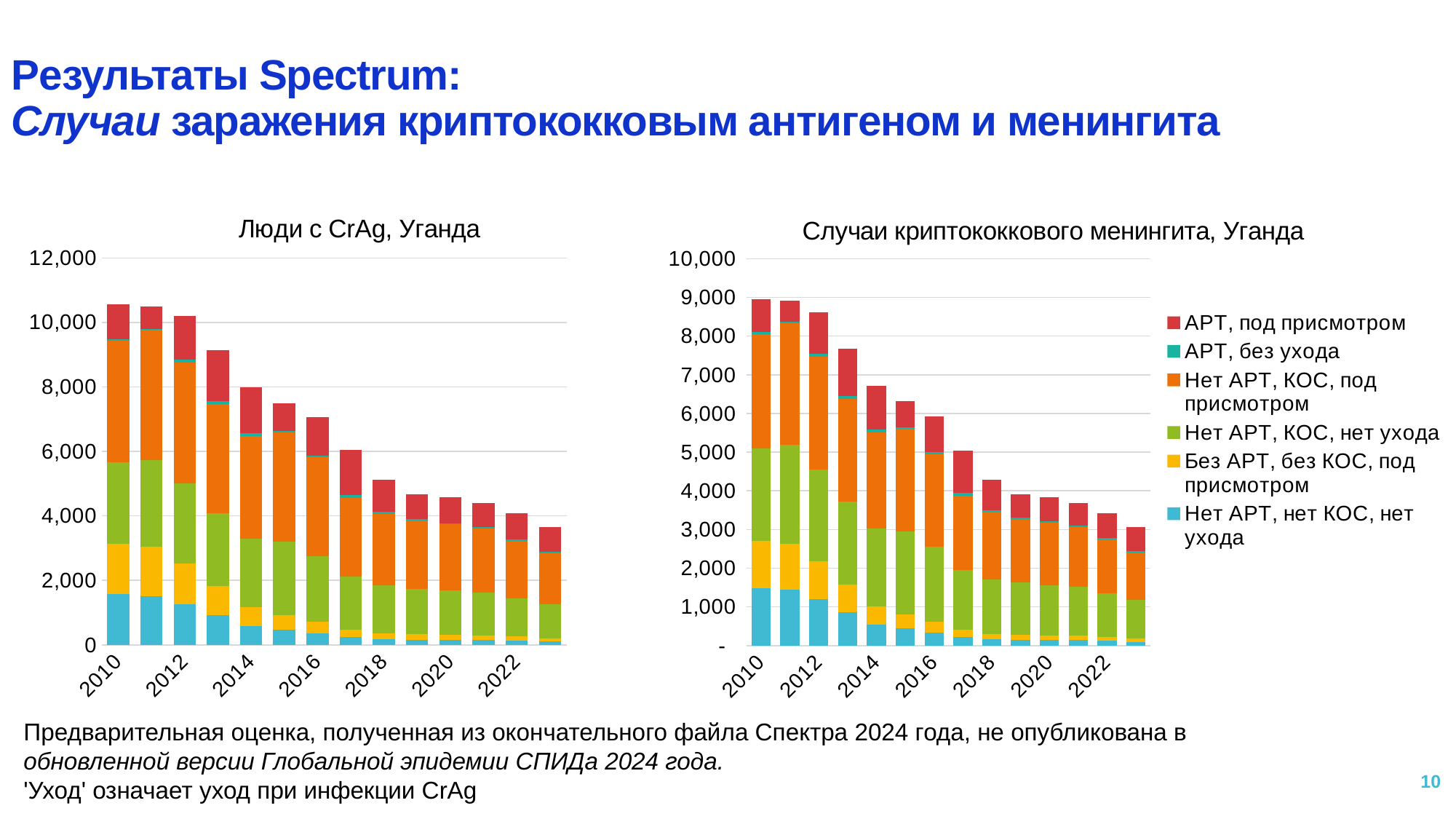

Результаты Spectrum:
Случаи заражения криптококковым антигеном и менингита

### Chart: Люди с CrAg, Уганда

| Category | Нет АРТ, нет КОС, нет ухода | Без АРТ, без КОС, под присмотром | Нет АРТ, КОС, нет ухода | Нет АРТ, КОС, под присмотром | АРТ, без ухода | АРТ, под присмотром |
|---|---|---|---|---|---|---|
| 2010 | 1567.4417772412282 | 1567.4417772412282 | 2518.1972706750175 | 3777.295906012526 | 56.828111113499986 | 1079.7341111564997 |
| 2011 | 1516.8053981288126 | 1516.8053981288126 | 2692.94583914095 | 4039.418758711424 | 36.66348126450001 | 696.6061440255002 |
| 2012 | 1257.1833095341576 | 1257.1833095341576 | 2499.9174984406745 | 3749.876247661011 | 71.798264967 | 1364.1670343729998 |
| 2013 | 914.1366677128101 | 914.1366677128101 | 2260.091813085752 | 3390.137719628628 | 82.892687973 | 1574.9610714869998 |
| 2014 | 581.0041428682189 | 581.0041428682189 | 2128.0652006214254 | 3192.0978009321375 | 75.49906650299998 | 1434.4822635569997 |
| 2015 | 463.8261957210577 | 463.8261957210577 | 2263.667700847154 | 3395.501551270731 | 45.104249958 | 856.9807492019999 |
| 2016 | 356.0763605602757 | 356.0763605602757 | 2038.8605754317796 | 3058.2908631476694 | 62.8779185895 | 1194.6804532004999 |
| 2017 | 234.43241360040568 | 234.43241360040568 | 1637.7310382116757 | 2456.5965573175135 | 73.9894761675 | 1405.8000471824998 |
| 2018 | 177.5728905485078 | 177.5728905485078 | 1484.376111213194 | 2226.5641668197904 | 52.993603923 | 1006.878474537 |
| 2019 | 163.9164784701057 | 163.9164784701057 | 1411.9296487759157 | 2117.8944731638735 | 40.075241167499996 | 761.4295821824999 |
| 2020 | 153.72178436959888 | 153.72178436959888 | 1369.4888158923206 | 2054.2332238384806 | 41.808643549500005 | 794.3642274404999 |
| 2021 | 148.39901281359465 | 148.39901281359465 | 1322.3259702011244 | 1983.4889553016862 | 39.7900065825 | 756.0101250674999 |
| 2022 | 128.54665171039593 | 128.54665171039593 | 1189.4232557196833 | 1784.1348835795247 | 42.4991350485 | 807.4835659215 |
| 2023 | 102.83734226992934 | 102.83734226992934 | 1052.8283186880565 | 1579.2424780320846 | 41.16668275799999 | 782.1669724019998 |

### Chart: Случаи криптококкового менингита, Уганда

| Category | Нет АРТ, нет КОС, нет ухода | Без АРТ, без КОС, под присмотром | Нет АРТ, КОС, нет ухода | Нет АРТ, КОС, под присмотром | АРТ, без ухода | АРТ, под присмотром |
|---|---|---|---|---|---|---|
| 2010 | 1489.0696883791668 | 1222.604586248158 | 2392.2874071412666 | 2946.2908066897703 | 53.98670555782498 | 842.1926067020698 |
| 2011 | 1440.965128222372 | 1183.108210540474 | 2558.2985471839024 | 3150.7466317949106 | 34.830307201275005 | 543.3527923398901 |
| 2012 | 1194.3241440574498 | 980.602981436643 | 2374.921623518641 | 2924.9034731755887 | 68.20835171865 | 1064.05028681094 |
| 2013 | 868.4298343271696 | 713.0266008159919 | 2147.0872224314644 | 2644.30742131033 | 78.74805357435 | 1228.4696357598598 |
| 2014 | 551.9539357248079 | 453.18323143721074 | 2021.661940590354 | 2489.8362847270673 | 71.72411317784997 | 1118.8961655744597 |
| 2015 | 440.6348859350048 | 361.784432662425 | 2150.484315804796 | 2648.4912099911703 | 42.84903746009999 | 668.4449843775599 |
| 2016 | 338.2725425322619 | 277.73956123701504 | 1936.9175466601905 | 2385.4668732551822 | 59.734022660025 | 931.85075349639 |
| 2017 | 222.7107929203854 | 182.85728260831644 | 1555.8444863010918 | 1916.1453147076606 | 70.290002359125 | 1096.5240368023499 |
| 2018 | 168.6942460210824 | 138.50685462783608 | 1410.1573056525342 | 1736.7200501194366 | 50.34392372685 | 785.36521013886 |
| 2019 | 155.7206545466004 | 127.85485320668244 | 1341.3331663371198 | 1651.9576890678213 | 38.071479109124994 | 593.9150741023499 |
| 2020 | 146.03569515111892 | 119.90299180828713 | 1301.0143750977045 | 1602.301914594015 | 39.718211372025 | 619.60409740359 |
| 2021 | 140.97906217291492 | 115.75122999460383 | 1256.209671691068 | 1547.1213851353152 | 37.800506253375 | 589.6878975526499 |
| 2022 | 122.11931912487613 | 100.26638833410884 | 1129.952092933699 | 1391.6252091920294 | 40.374178296075 | 629.83718141877 |
| 2023 | 97.69547515643286 | 80.21312697054489 | 1000.1869027536536 | 1231.809132865026 | 39.10834862009999 | 610.0902384735599 |
Предварительная оценка, полученная из окончательного файла Спектра 2024 года, не опубликована в обновленной версии Глобальной эпидемии СПИДа 2024 года.
'Уход' означает уход при инфекции CrAg
10